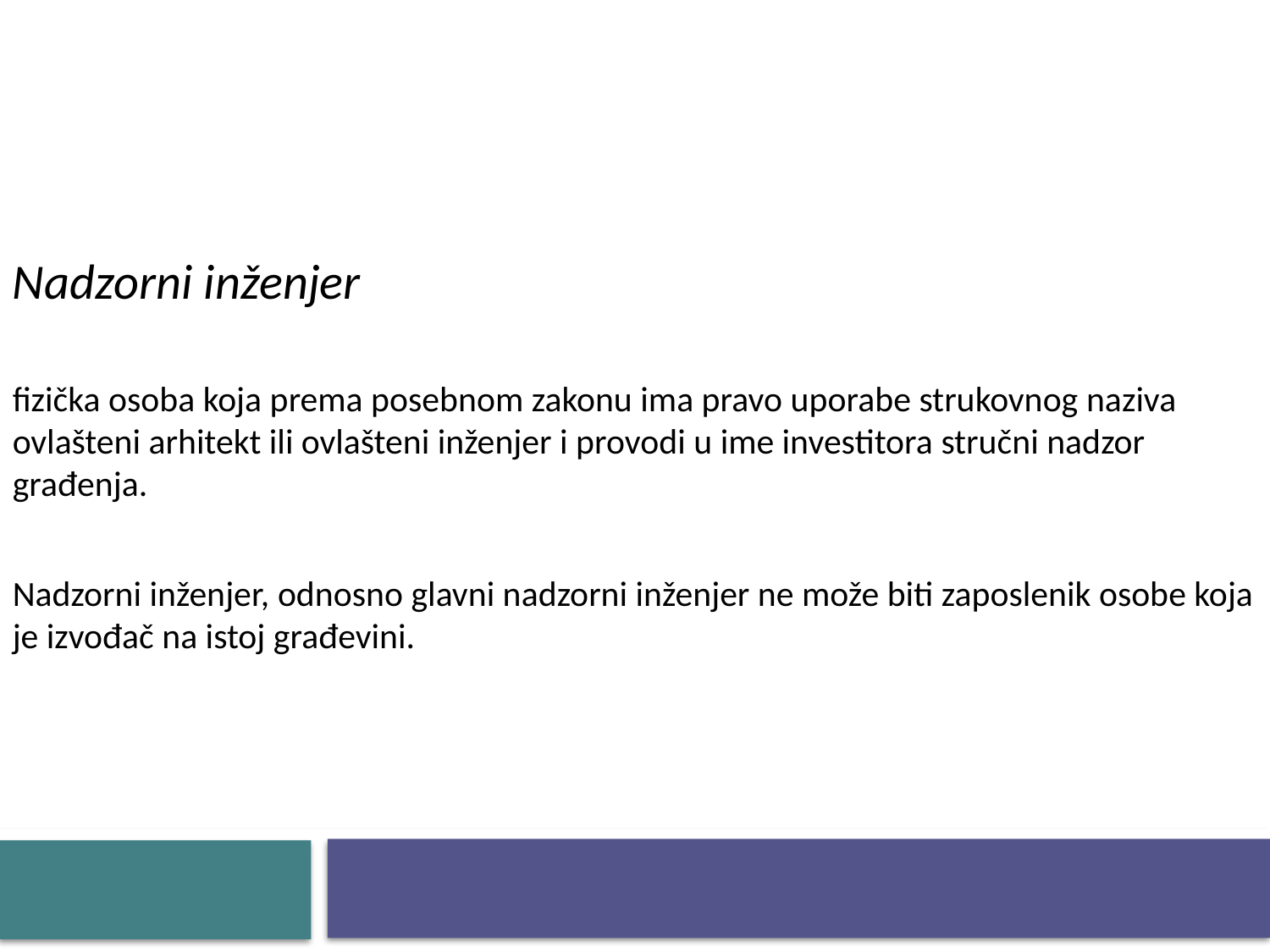

Nadzorni inženjer

fizička osoba koja prema posebnom zakonu ima pravo uporabe strukovnog naziva ovlašteni arhitekt ili ovlašteni inženjer i provodi u ime investitora stručni nadzor građenja.

Nadzorni inženjer, odnosno glavni nadzorni inženjer ne može biti zaposlenik osobe koja je izvođač na istoj građevini.

#